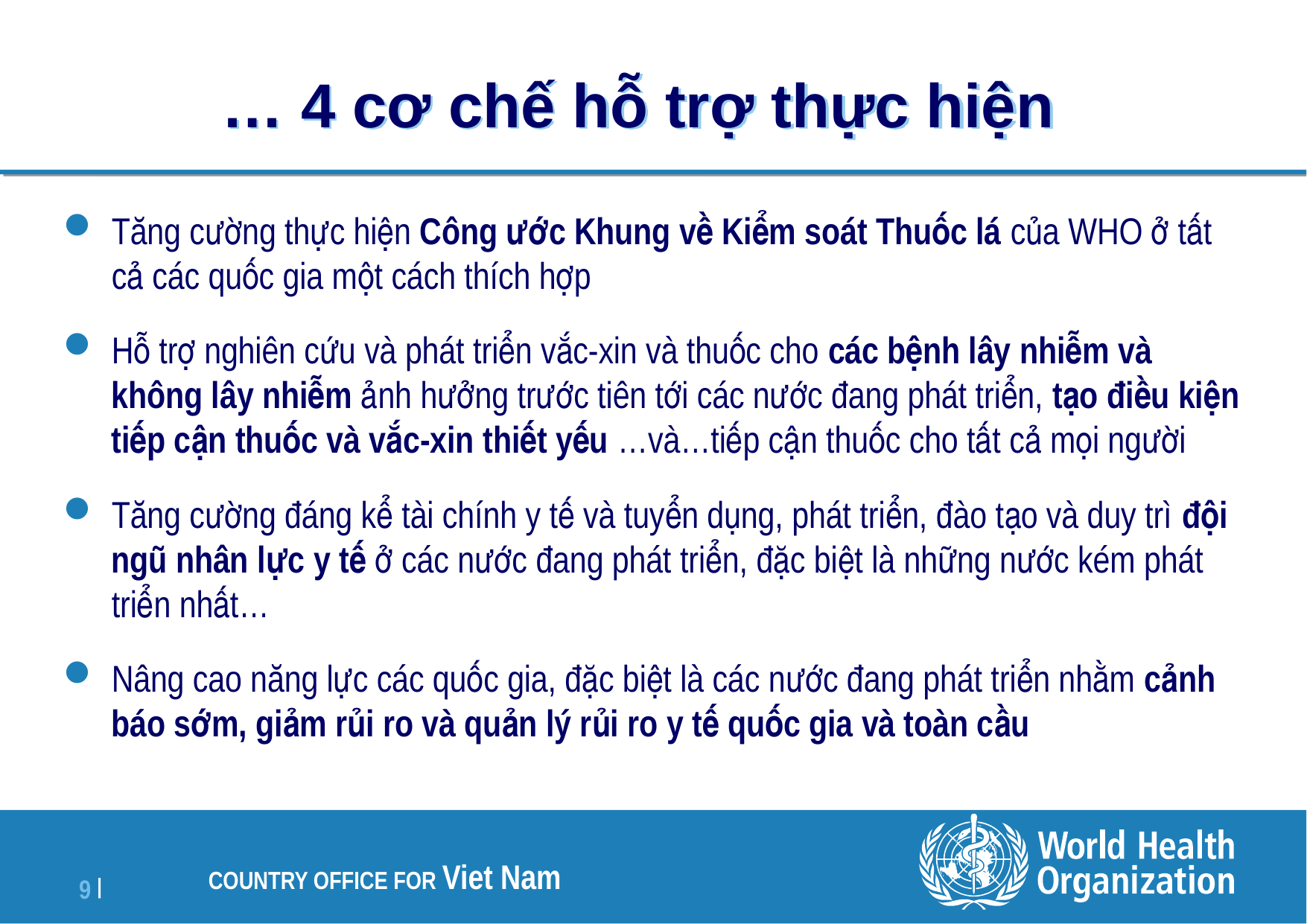

# … 4 cơ chế hỗ trợ thực hiện
Tăng cường thực hiện Công ước Khung về Kiểm soát Thuốc lá của WHO ở tất cả các quốc gia một cách thích hợp
Hỗ trợ nghiên cứu và phát triển vắc-xin và thuốc cho các bệnh lây nhiễm và không lây nhiễm ảnh hưởng trước tiên tới các nước đang phát triển, tạo điều kiện tiếp cận thuốc và vắc-xin thiết yếu …và…tiếp cận thuốc cho tất cả mọi người
Tăng cường đáng kể tài chính y tế và tuyển dụng, phát triển, đào tạo và duy trì đội ngũ nhân lực y tế ở các nước đang phát triển, đặc biệt là những nước kém phát triển nhất…
Nâng cao năng lực các quốc gia, đặc biệt là các nước đang phát triển nhằm cảnh báo sớm, giảm rủi ro và quản lý rủi ro y tế quốc gia và toàn cầu